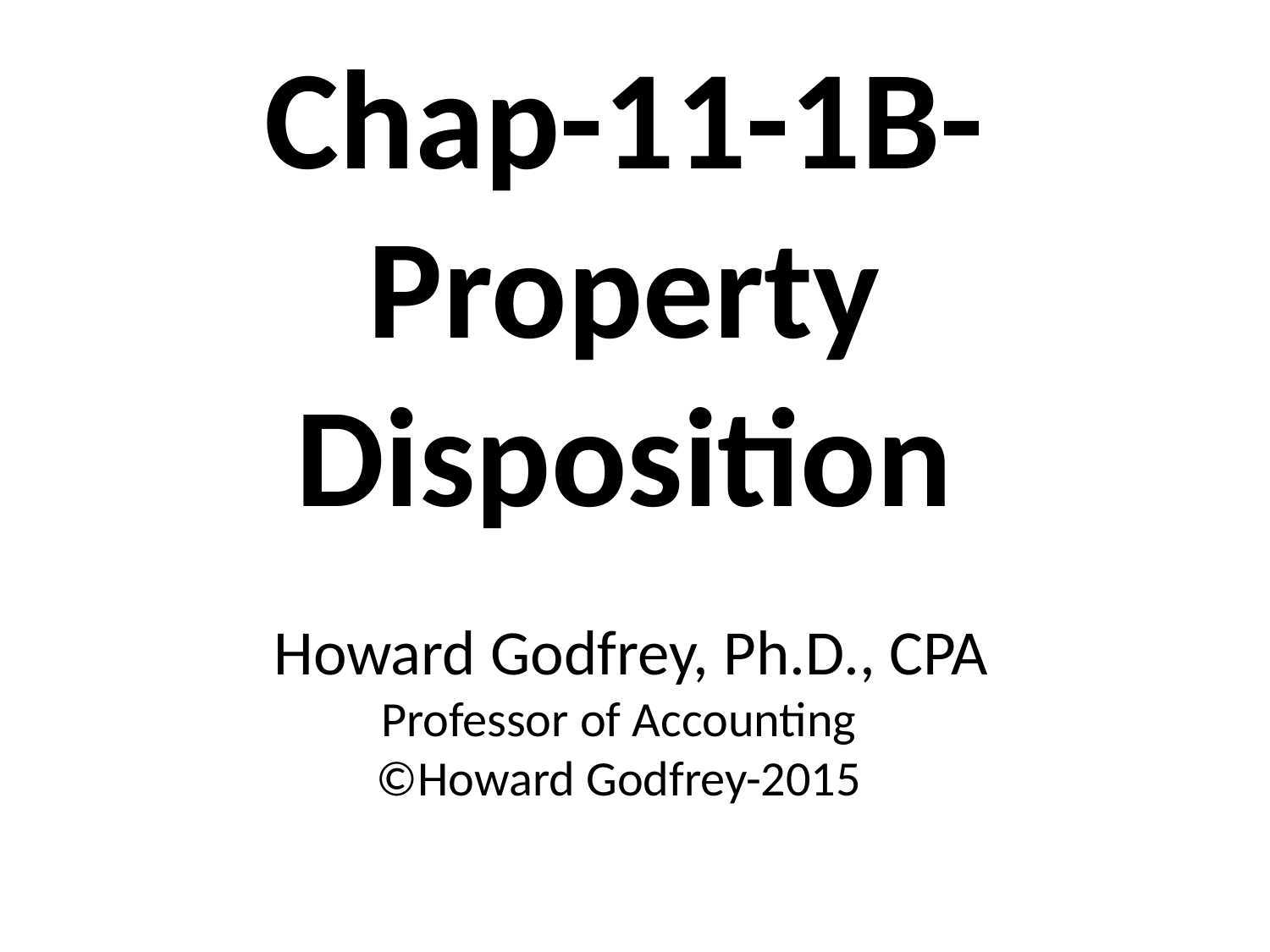

# Chap-11-1B-Property Disposition Howard Godfrey, Ph.D., CPA Professor of Accounting ©Howard Godfrey-2015